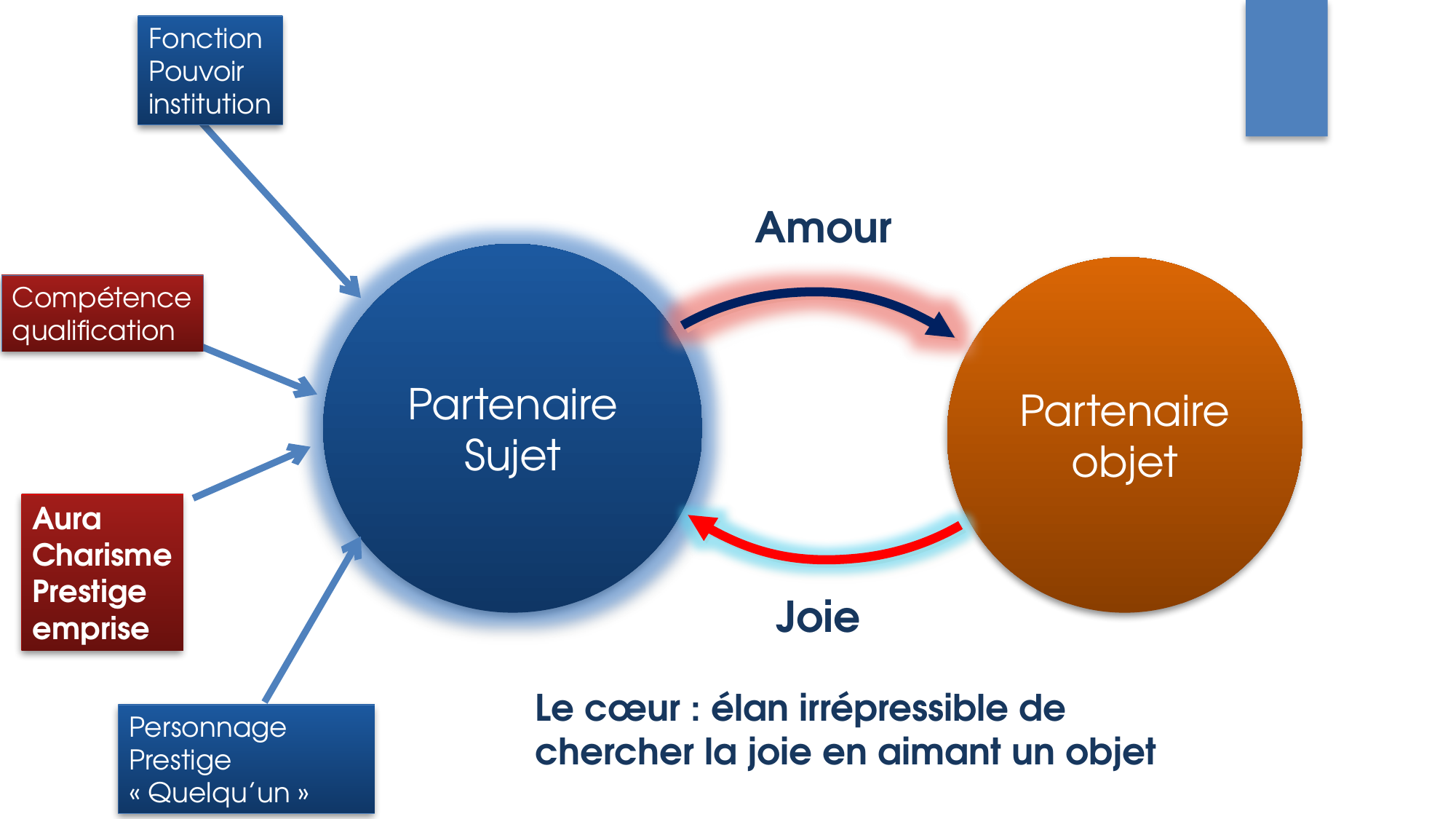

Fonction
Pouvoir
institution
Amour
Partenaire
Sujet
Partenaire
objet

Compétence
qualification

Aura
Charisme
Prestige
emprise
Joie
Le cœur : élan irrépressible de chercher la joie en aimant un objet
Personnage
Prestige
« Quelqu’un »